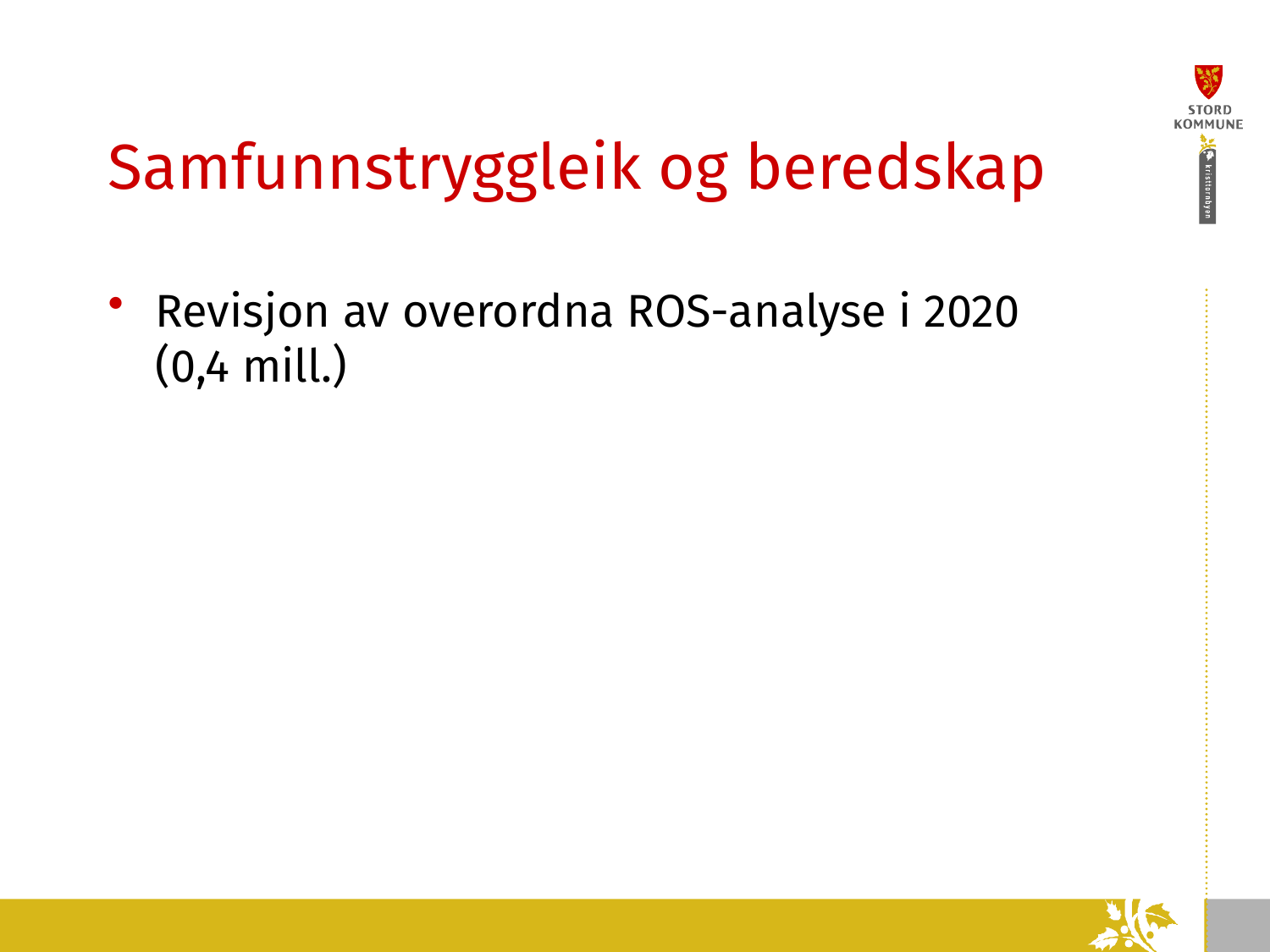

# Samfunnstryggleik og beredskap
Revisjon av overordna ROS-analyse i 2020
(0,4 mill.)